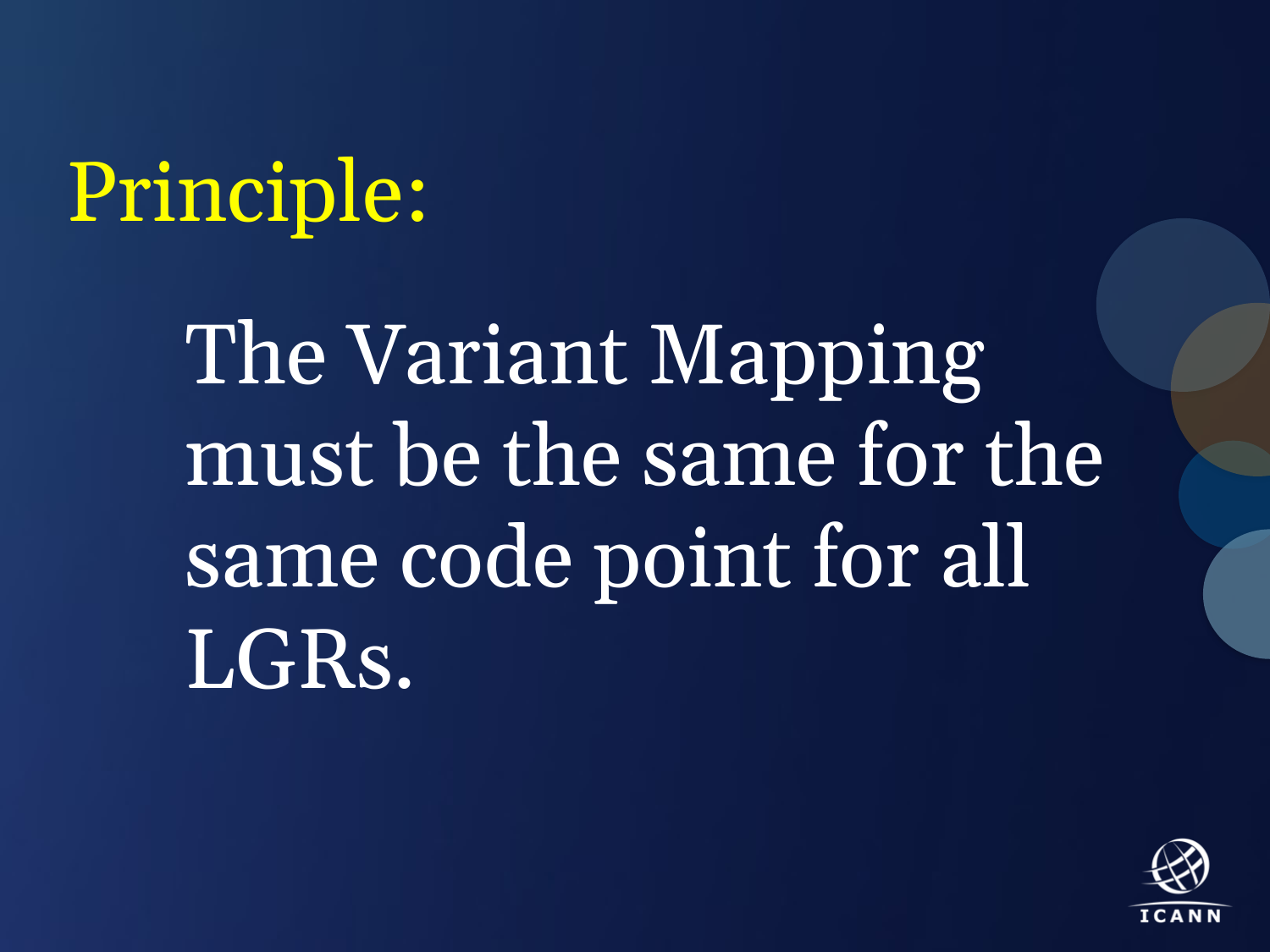

Principle:
The Variant Mapping must be the same for the same code point for all LGRs.